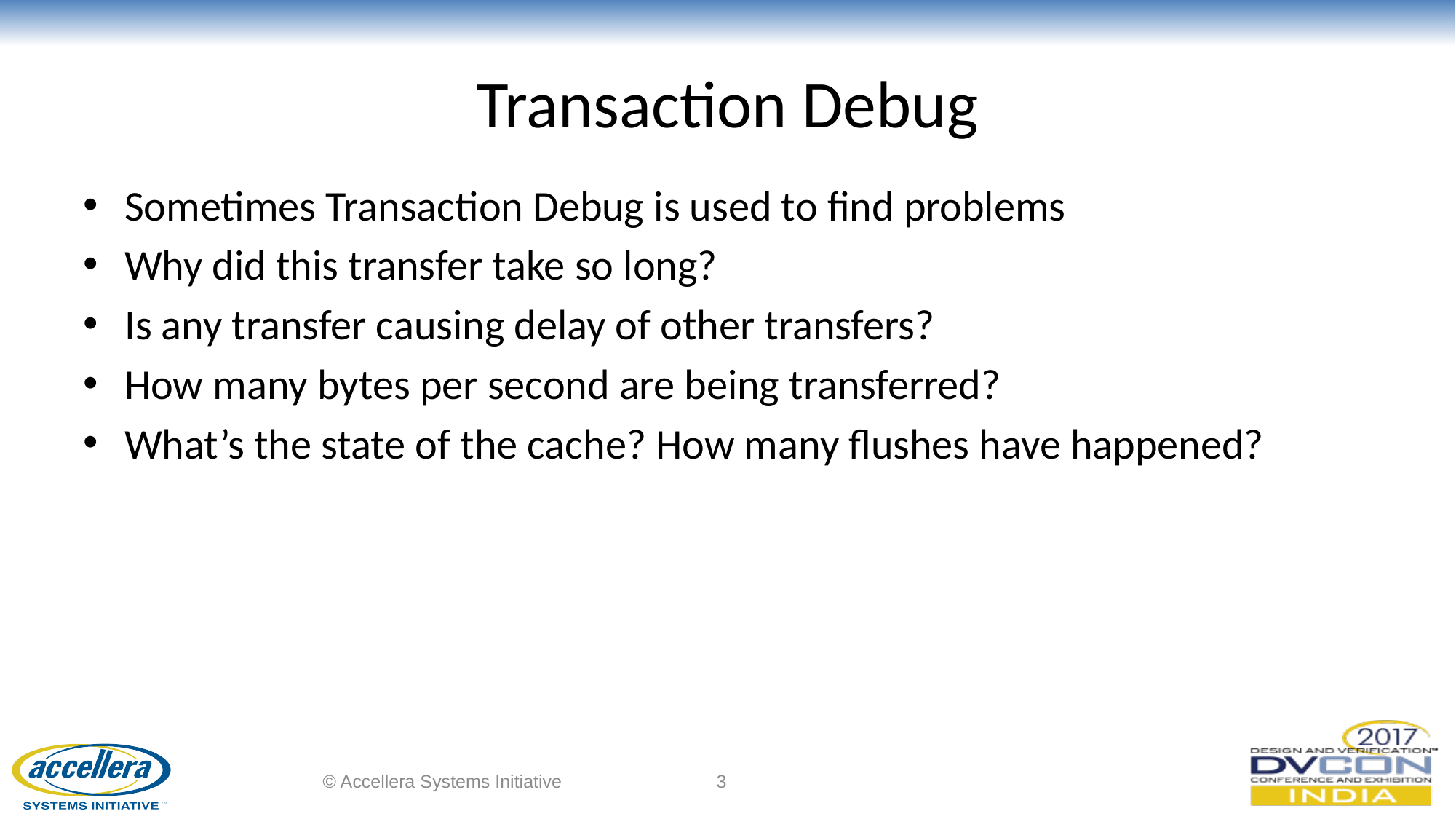

# Transaction Debug
Sometimes Transaction Debug is used to find problems
Why did this transfer take so long?
Is any transfer causing delay of other transfers?
How many bytes per second are being transferred?
What’s the state of the cache? How many flushes have happened?
© Accellera Systems Initiative
3